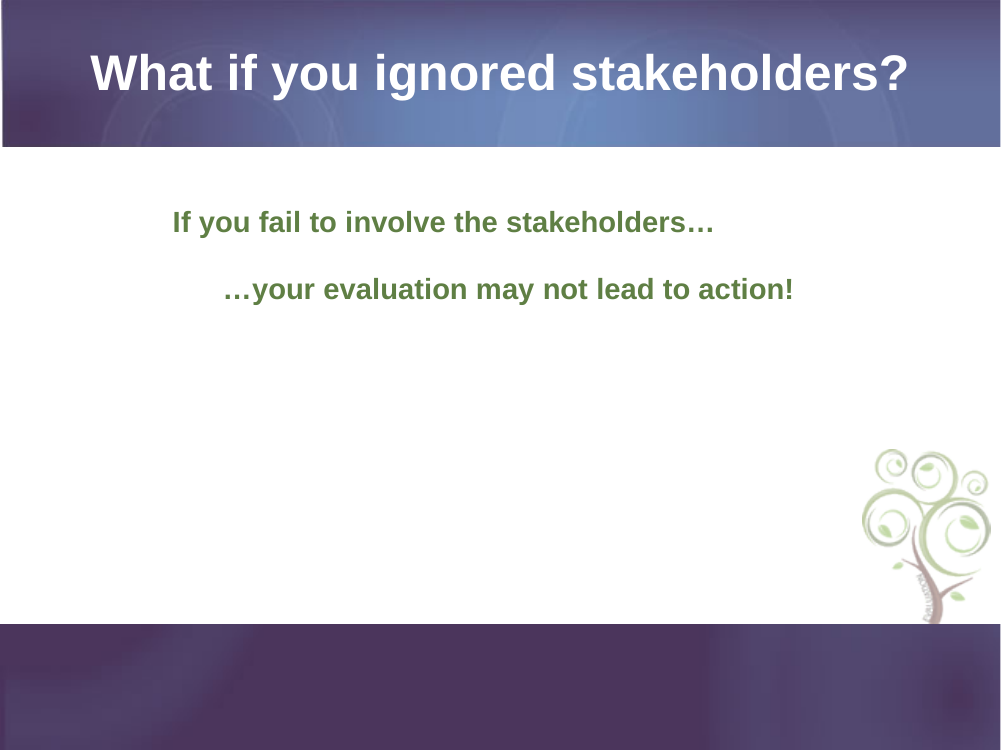

# What if you ignored stakeholders?
If you fail to involve the stakeholders…

…your evaluation may not lead to action!